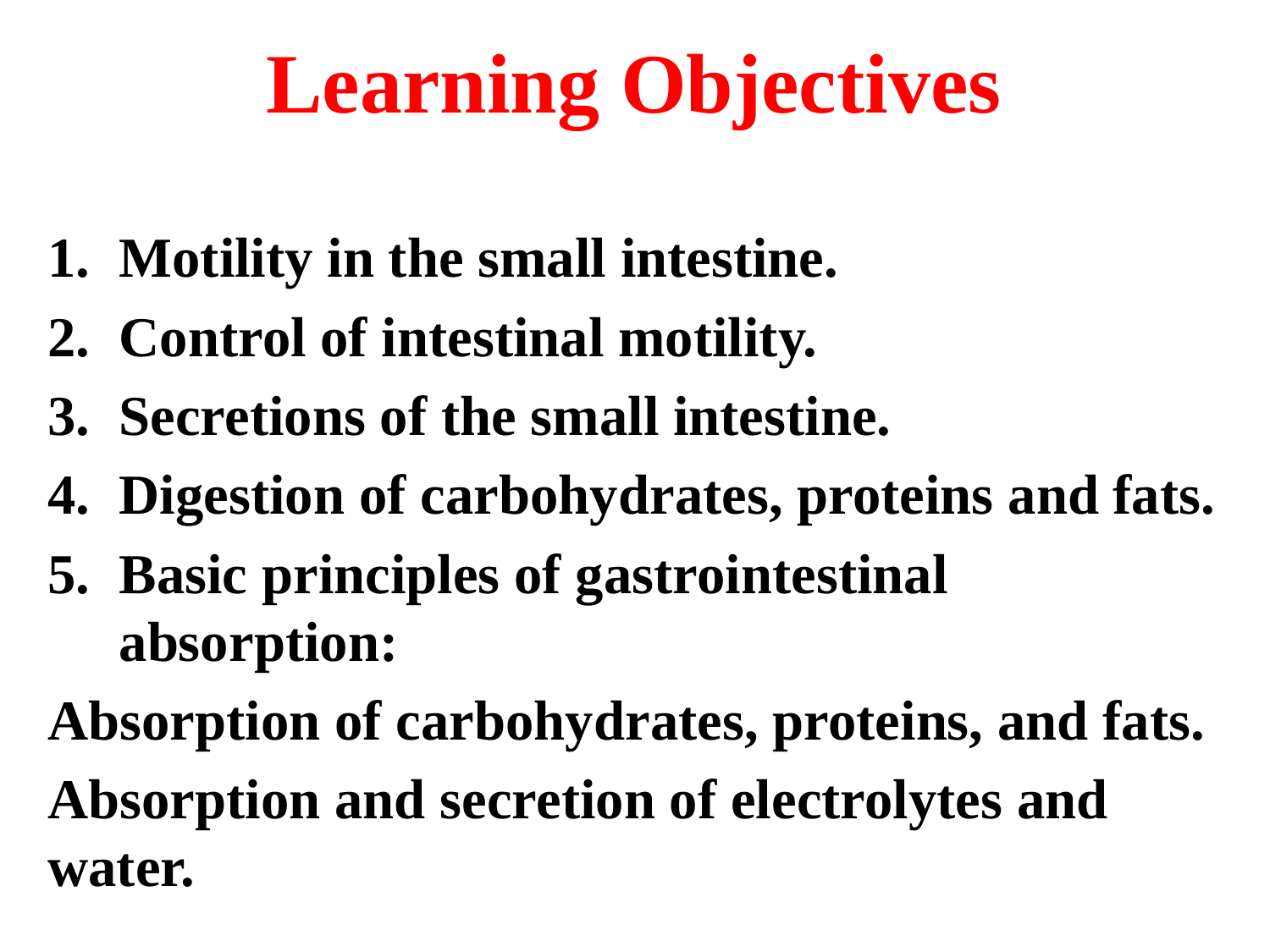

# Learning Objectives
Motility in the small intestine.
Control of intestinal motility.
Secretions of the small intestine.
Digestion of carbohydrates, proteins and fats.
Basic principles of gastrointestinal absorption:
Absorption of carbohydrates, proteins, and fats.
Absorption and secretion of electrolytes and water.